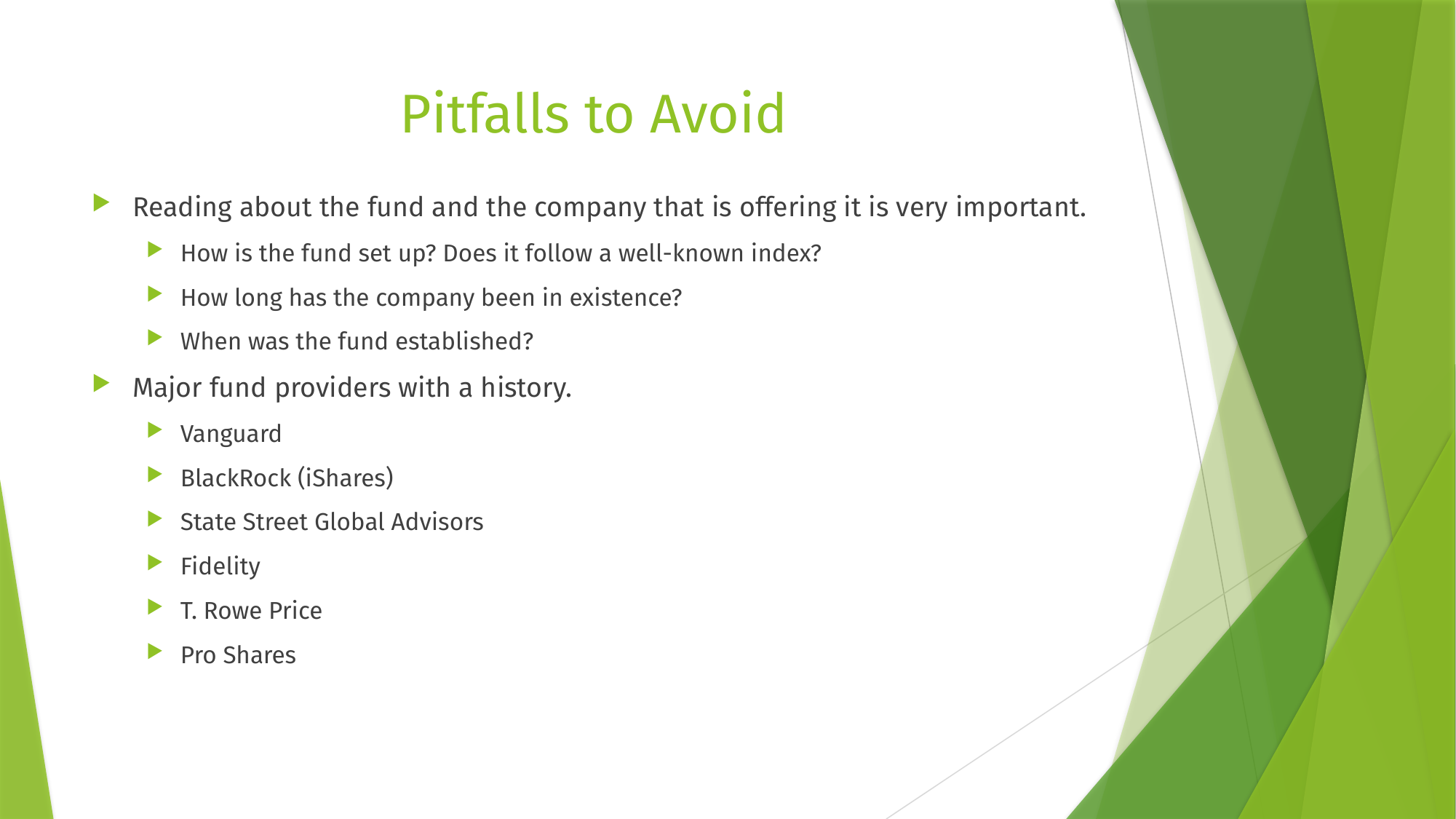

# Pitfalls to Avoid
Reading about the fund and the company that is offering it is very important.
How is the fund set up? Does it follow a well-known index?
How long has the company been in existence?
When was the fund established?
Major fund providers with a history.
Vanguard
BlackRock (iShares)
State Street Global Advisors
Fidelity
T. Rowe Price
Pro Shares